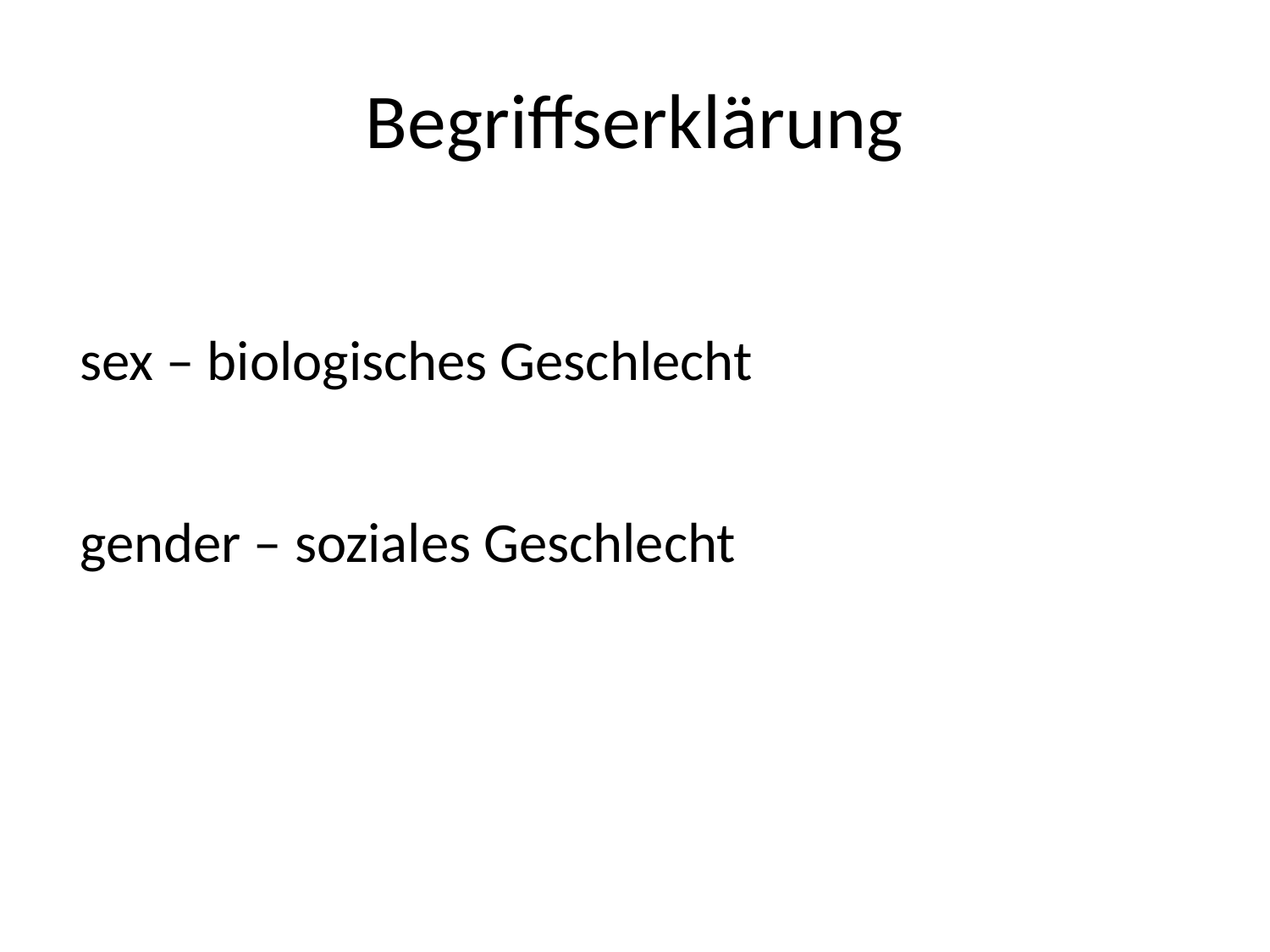

# Begriffserklärung
sex – biologisches Geschlecht
gender – soziales Geschlecht